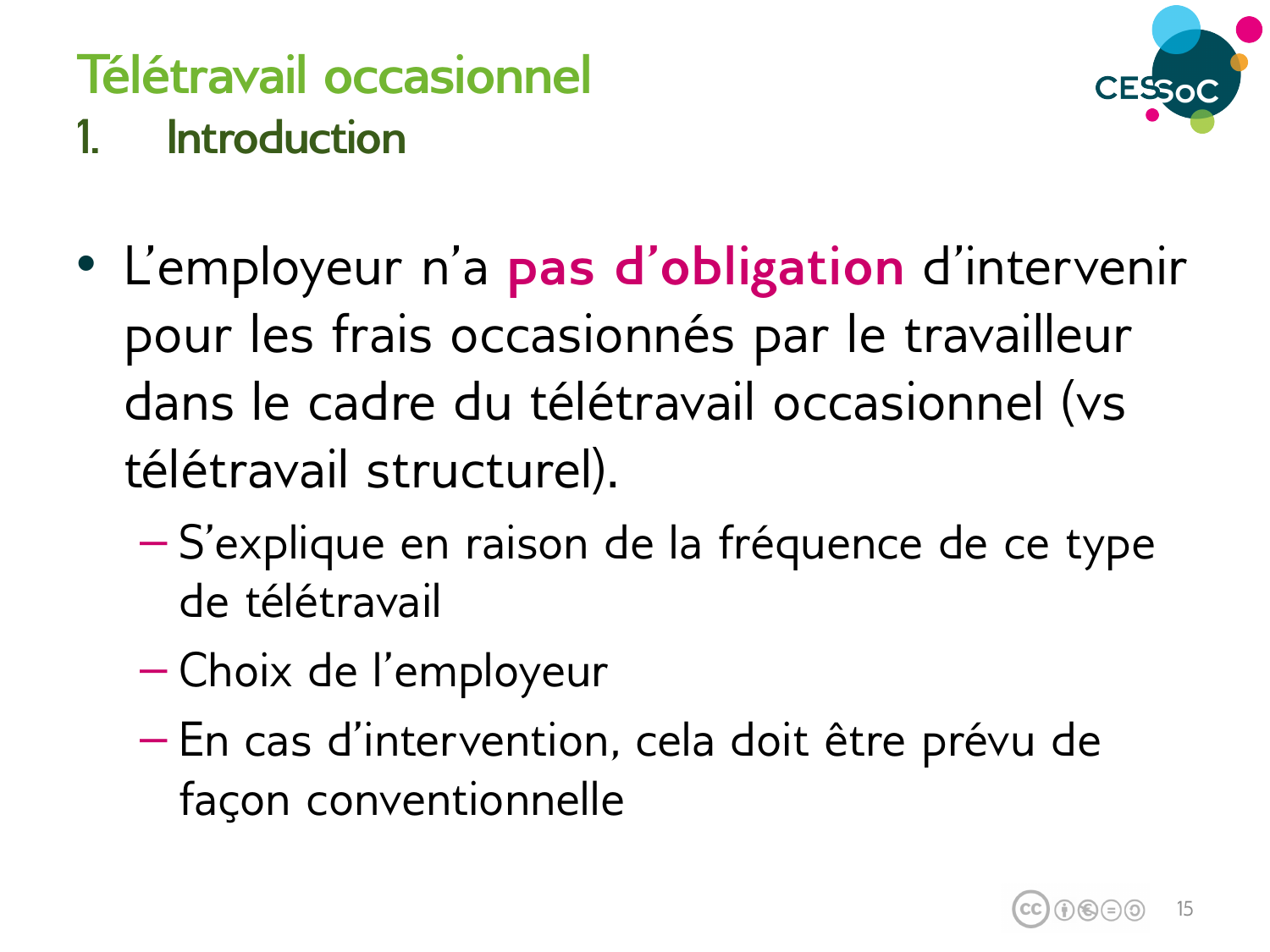

Télétravail occasionnel
1.     Introduction
L’employeur n’a pas d’obligation d’intervenir pour les frais occasionnés par le travailleur dans le cadre du télétravail occasionnel (vs télétravail structurel).
S’explique en raison de la fréquence de ce type de télétravail
Choix de l’employeur
En cas d’intervention, cela doit être prévu de façon conventionnelle
15